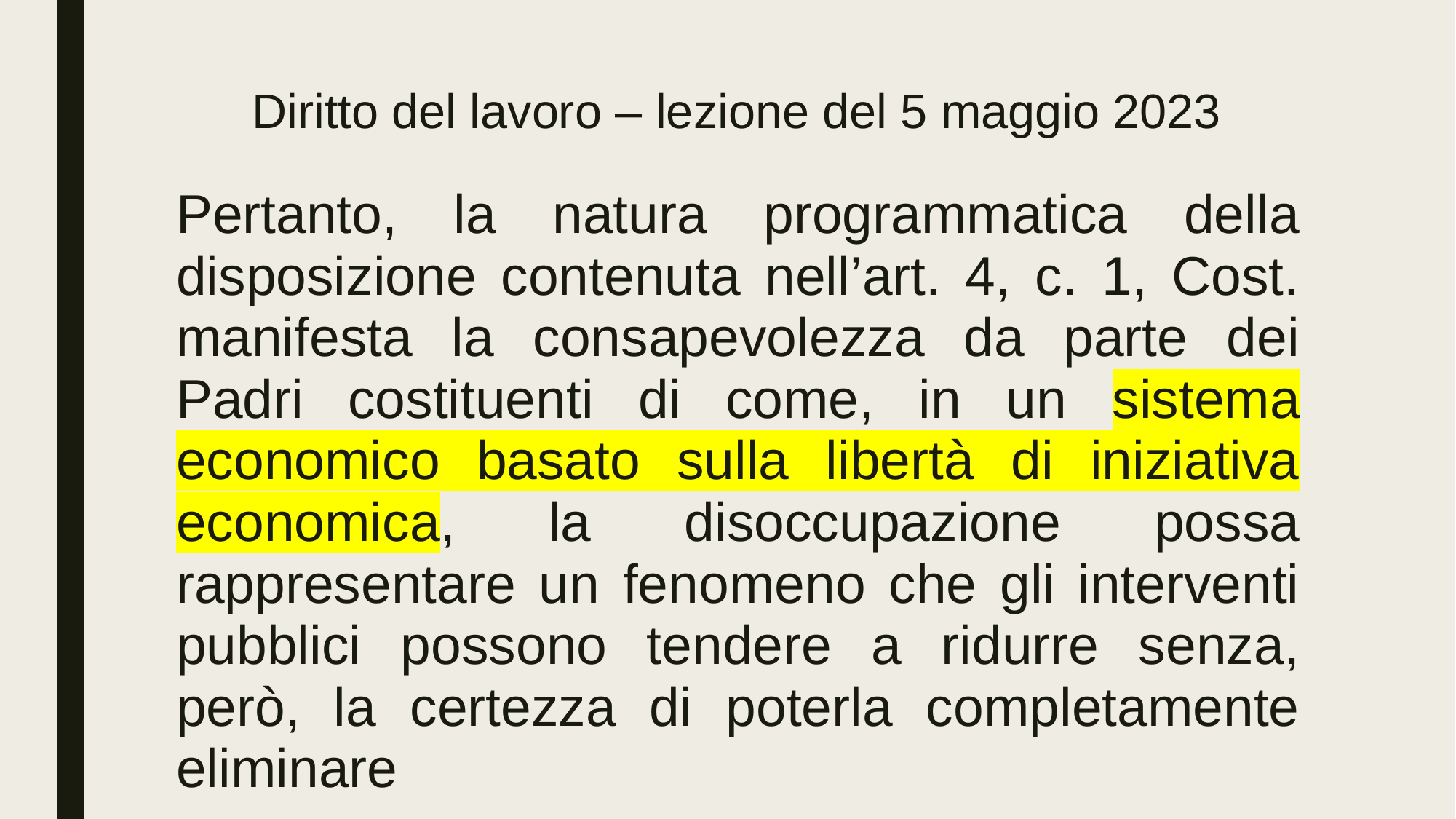

# Diritto del lavoro – lezione del 5 maggio 2023
Pertanto, la natura programmatica della disposizione contenuta nell’art. 4, c. 1, Cost. manifesta la consapevolezza da parte dei Padri costituenti di come, in un sistema economico basato sulla libertà di iniziativa economica, la disoccupazione possa rappresentare un fenomeno che gli interventi pubblici possono tendere a ridurre senza, però, la certezza di poterla completamente eliminare